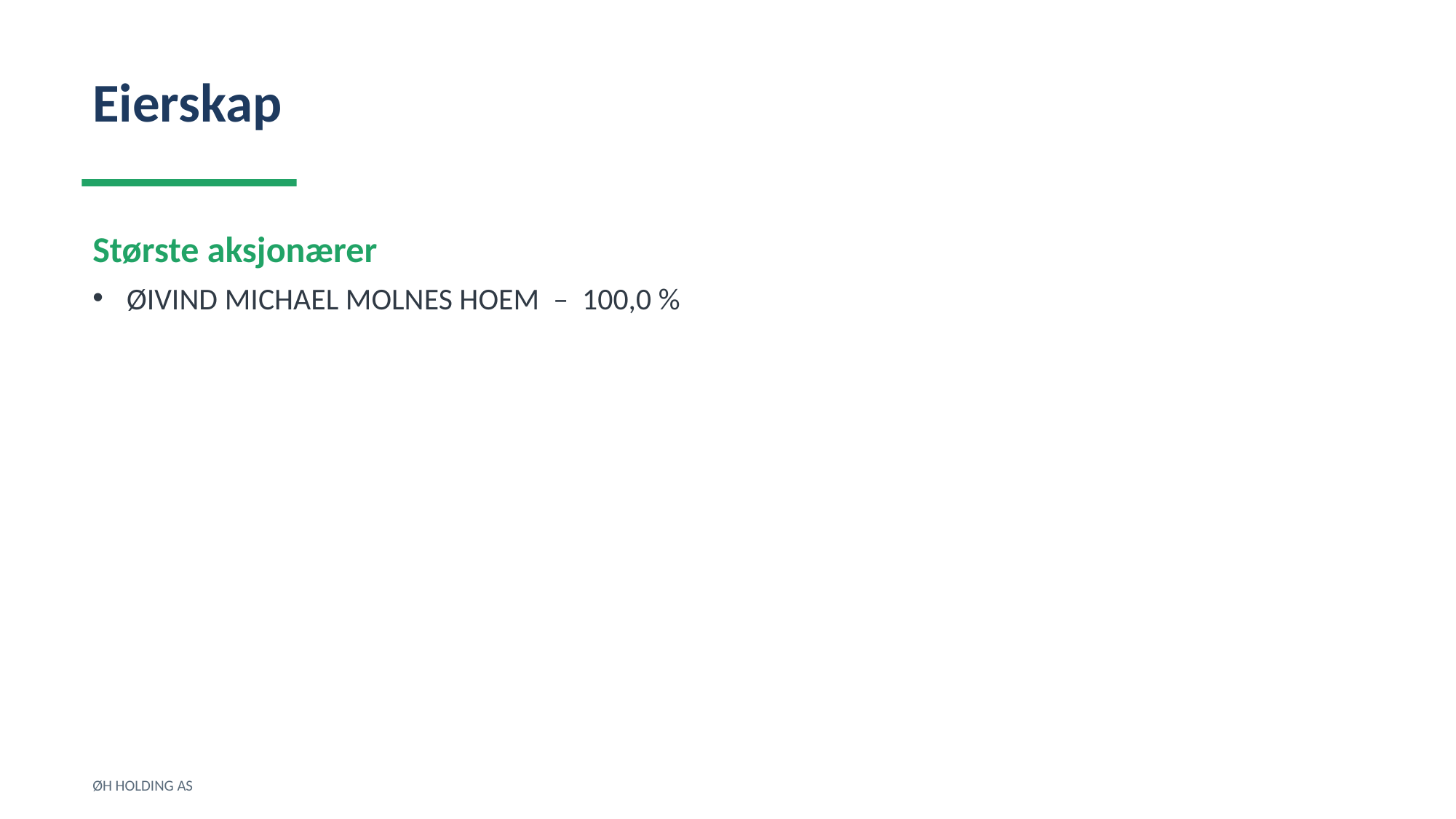

Eierskap

Største aksjonærer
ØIVIND MICHAEL MOLNES HOEM  –  100,0 %
ØH HOLDING AS